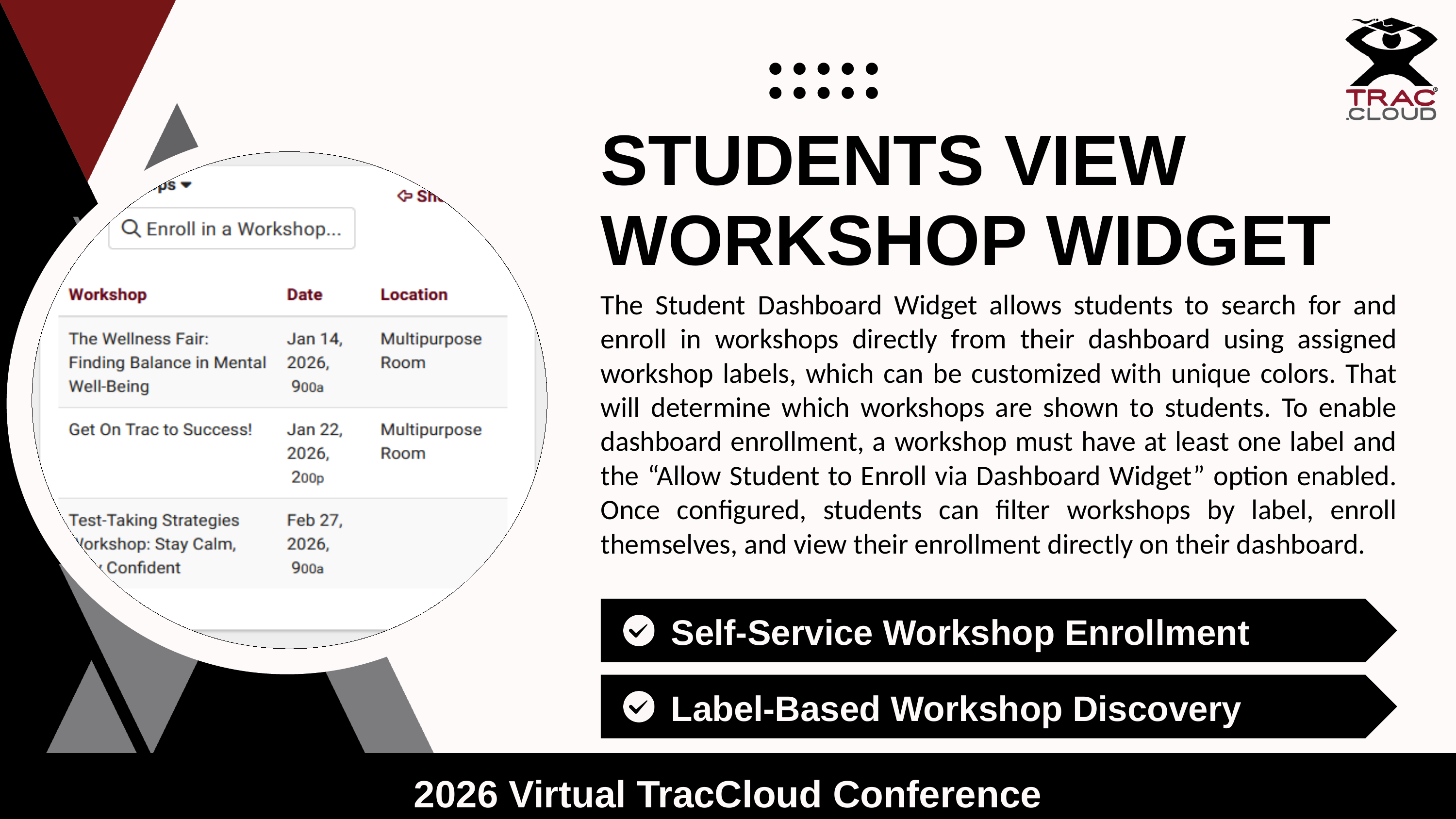

c

STUDENTS VIEW

WORKSHOP WIDGET
The Student Dashboard Widget allows students to search for and enroll in workshops directly from their dashboard using assigned workshop labels, which can be customized with unique colors. That will determine which workshops are shown to students. To enable dashboard enrollment, a workshop must have at least one label and the “Allow Student to Enroll via Dashboard Widget” option enabled. Once configured, students can filter workshops by label, enroll themselves, and view their enrollment directly on their dashboard.

Self-Service Workshop Enrollment

Label-Based Workshop Discovery

2026 Virtual TracCloud Conference